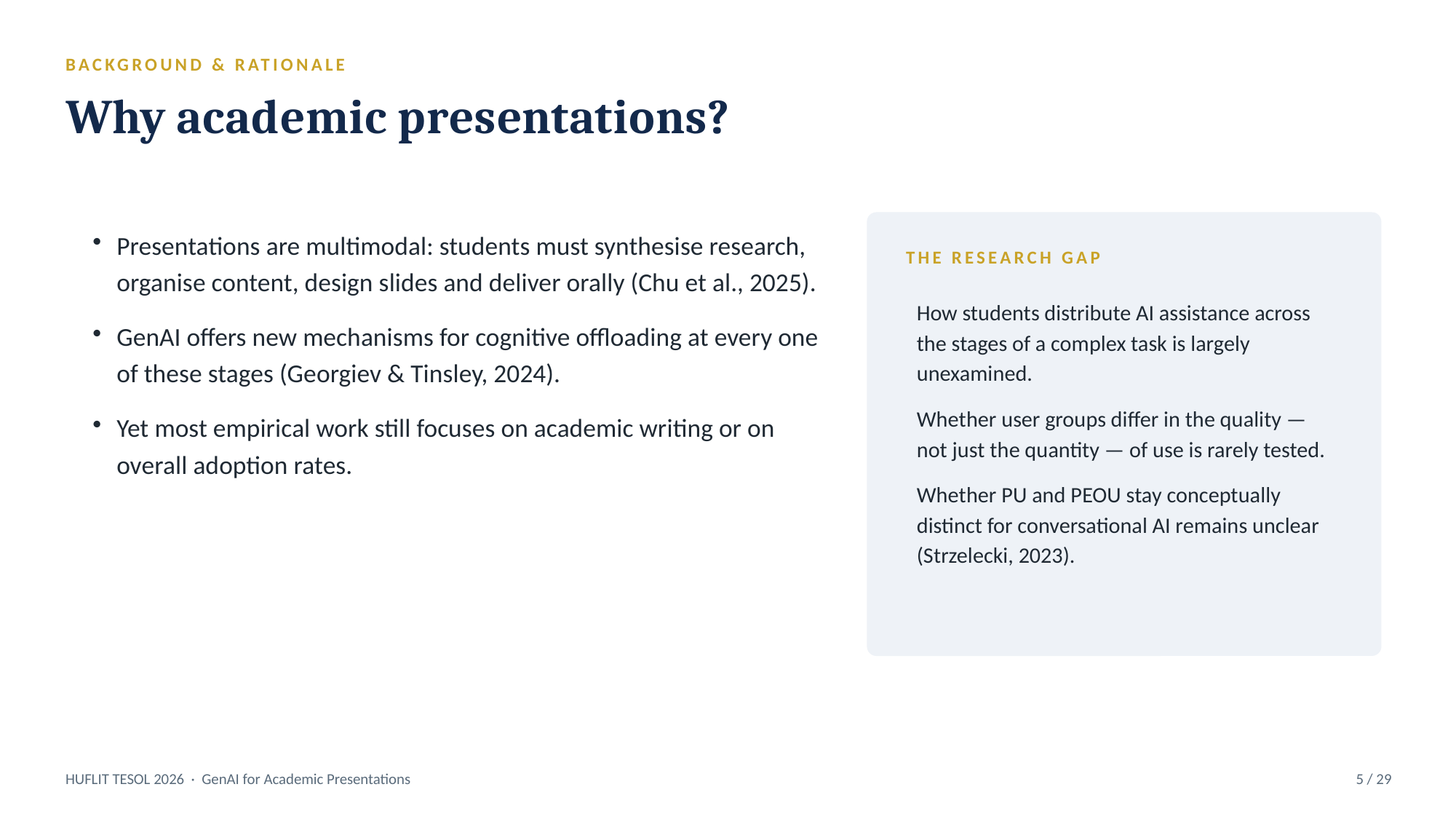

BACKGROUND & RATIONALE
Why academic presentations?

Presentations are multimodal: students must synthesise research, organise content, design slides and deliver orally (Chu et al., 2025).
GenAI offers new mechanisms for cognitive offloading at every one of these stages (Georgiev & Tinsley, 2024).
Yet most empirical work still focuses on academic writing or on overall adoption rates.
THE RESEARCH GAP
How students distribute AI assistance across the stages of a complex task is largely unexamined.
Whether user groups differ in the quality — not just the quantity — of use is rarely tested.
Whether PU and PEOU stay conceptually distinct for conversational AI remains unclear (Strzelecki, 2023).
HUFLIT TESOL 2026  ·  GenAI for Academic Presentations
5 / 29